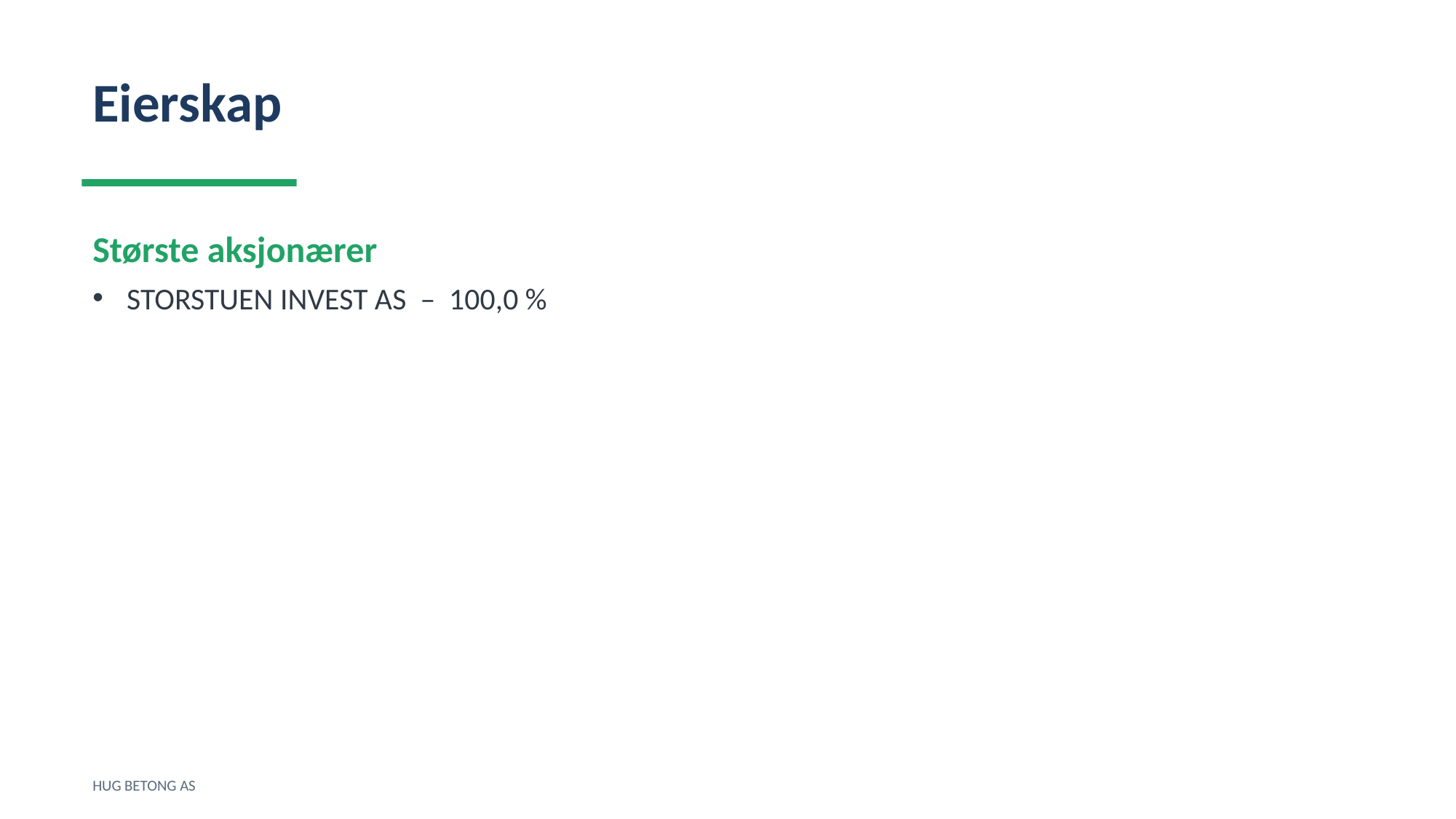

Eierskap

Største aksjonærer
STORSTUEN INVEST AS  –  100,0 %
HUG BETONG AS